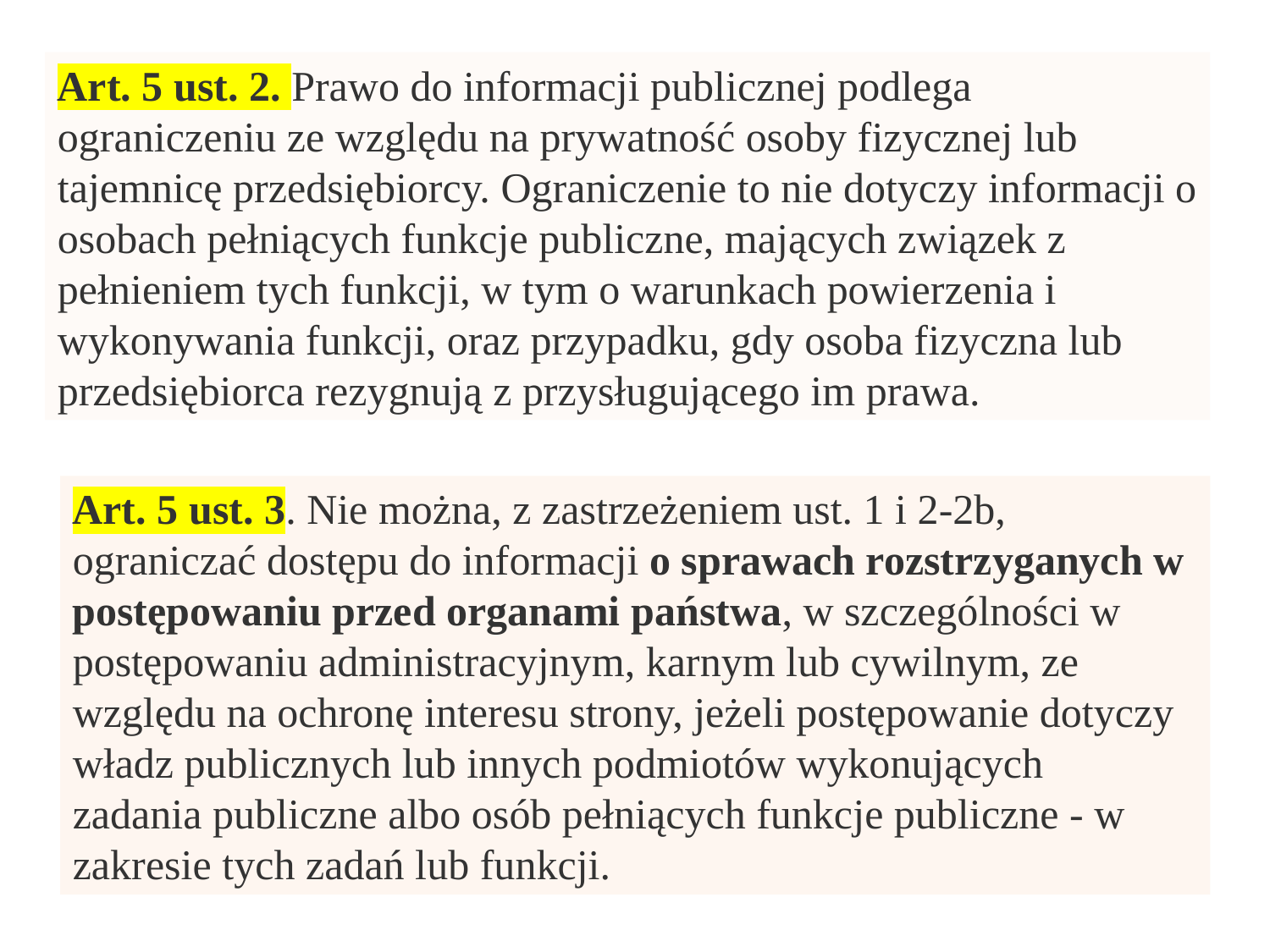

Art. 5 ust. 2. Prawo do informacji publicznej podlega ograniczeniu ze względu na prywatność osoby fizycznej lub tajemnicę przedsiębiorcy. Ograniczenie to nie dotyczy informacji o osobach pełniących funkcje publiczne, mających związek z pełnieniem tych funkcji, w tym o warunkach powierzenia i wykonywania funkcji, oraz przypadku, gdy osoba fizyczna lub przedsiębiorca rezygnują z przysługującego im prawa.
Art. 5 ust. 3. Nie można, z zastrzeżeniem ust. 1 i 2-2b, ograniczać dostępu do informacji o sprawach rozstrzyganych w postępowaniu przed organami państwa, w szczególności w postępowaniu administracyjnym, karnym lub cywilnym, ze względu na ochronę interesu strony, jeżeli postępowanie dotyczy władz publicznych lub innych podmiotów wykonujących zadania publiczne albo osób pełniących funkcje publiczne - w zakresie tych zadań lub funkcji.